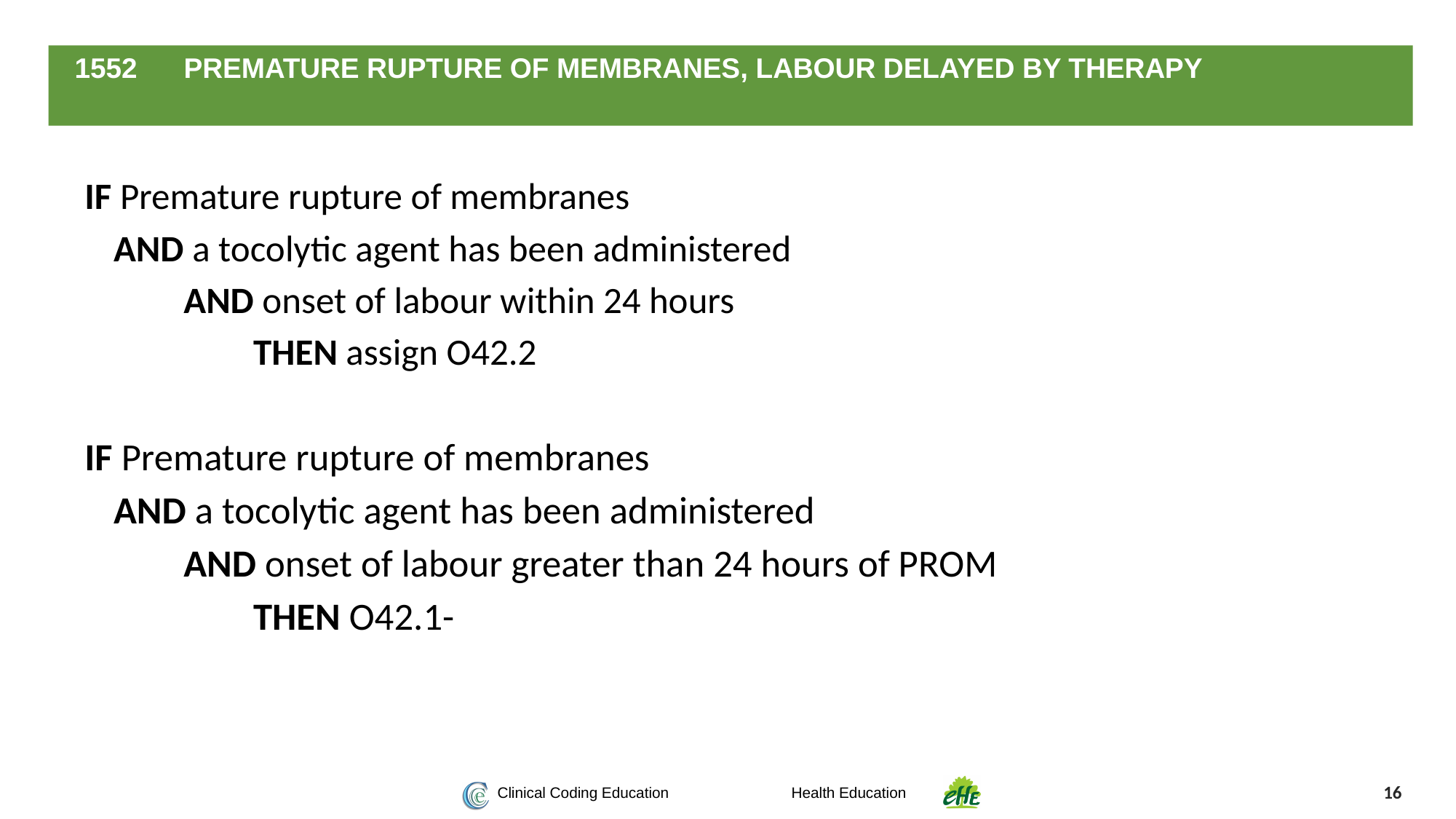

1552	PREMATURE RUPTURE OF MEMBRANES, LABOUR DELAYED BY THERAPY

IF Premature rupture of membranes
AND a tocolytic agent has been administered
AND onset of labour within 24 hours
THEN assign O42.2

IF Premature rupture of membranes
AND a tocolytic agent has been administered
AND onset of labour greater than 24 hours of PROM
THEN O42.1-

16